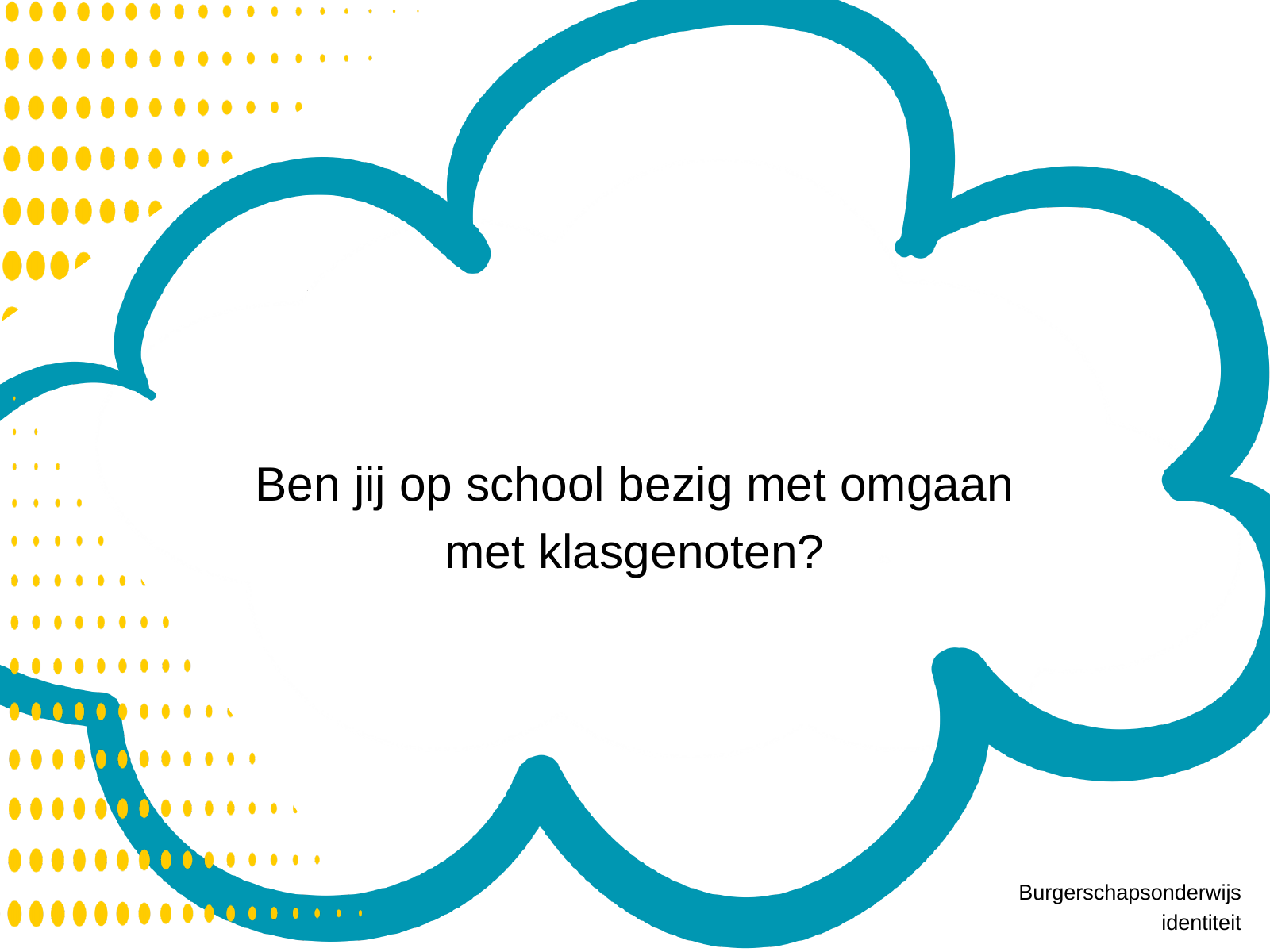

Ben jij op school bezig met omgaan met klasgenoten?

Burgerschapsonderwijs
identiteit